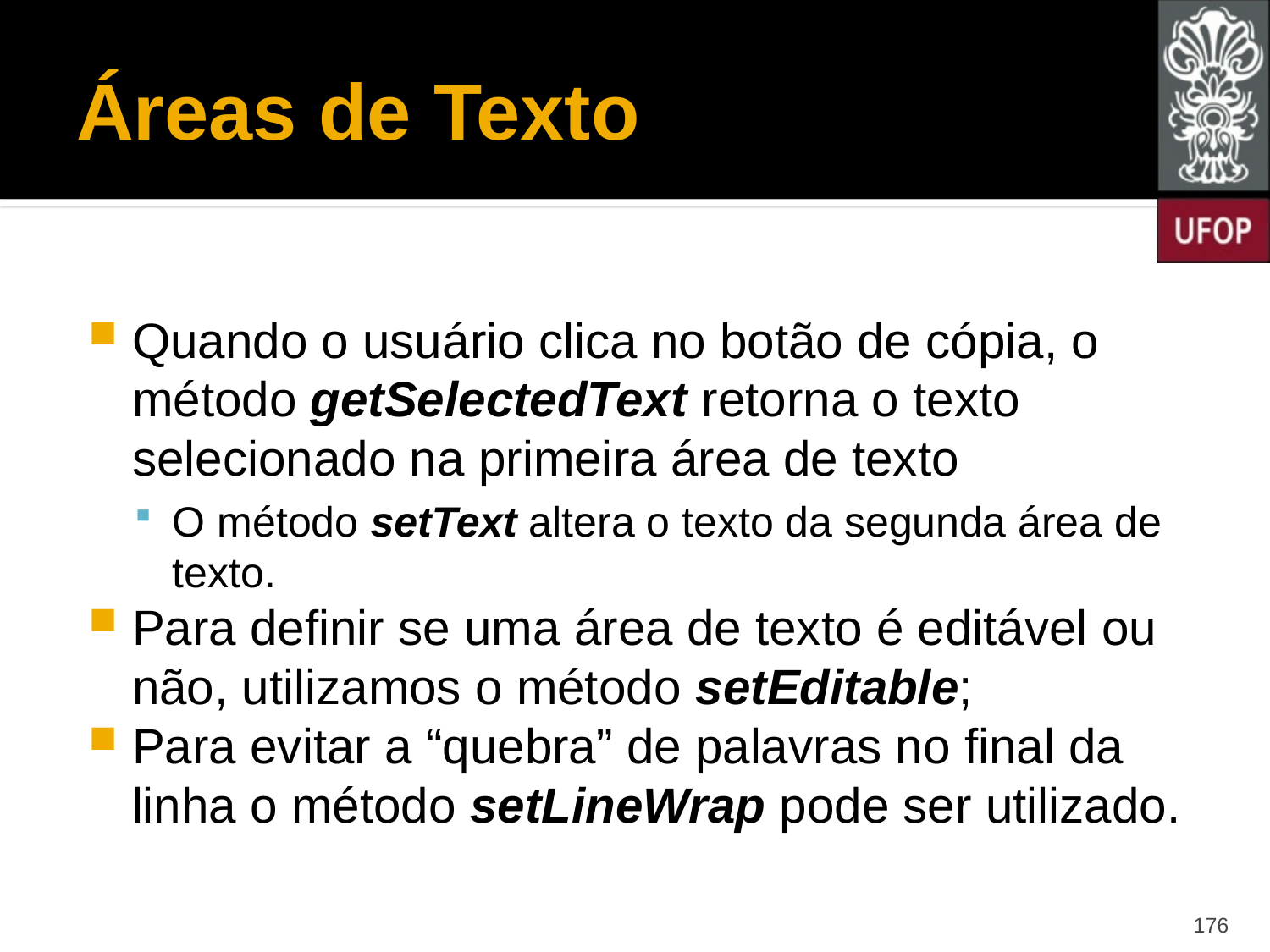

# Áreas de Texto
Quando o usuário clica no botão de cópia, o método getSelectedText retorna o texto selecionado na primeira área de texto
O método setText altera o texto da segunda área de texto.
Para definir se uma área de texto é editável ou não, utilizamos o método setEditable;
Para evitar a “quebra” de palavras no final da linha o método setLineWrap pode ser utilizado.
176